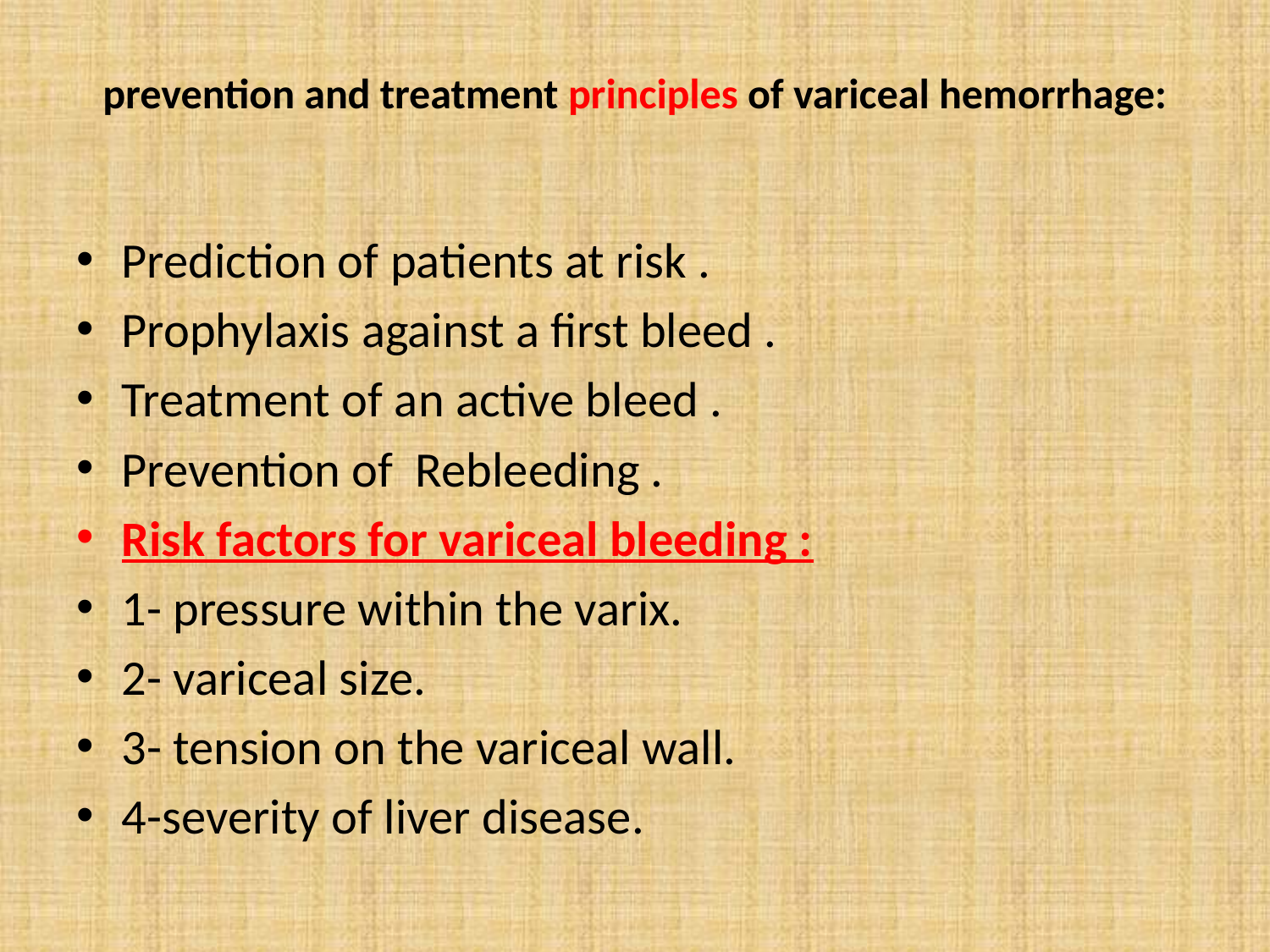

# prevention and treatment principles of variceal hemorrhage:
Prediction of patients at risk .
Prophylaxis against a first bleed .
Treatment of an active bleed .
Prevention of  Rebleeding .
Risk factors for variceal bleeding :
1- pressure within the varix.
2- variceal size.
3- tension on the variceal wall.
4-severity of liver disease.